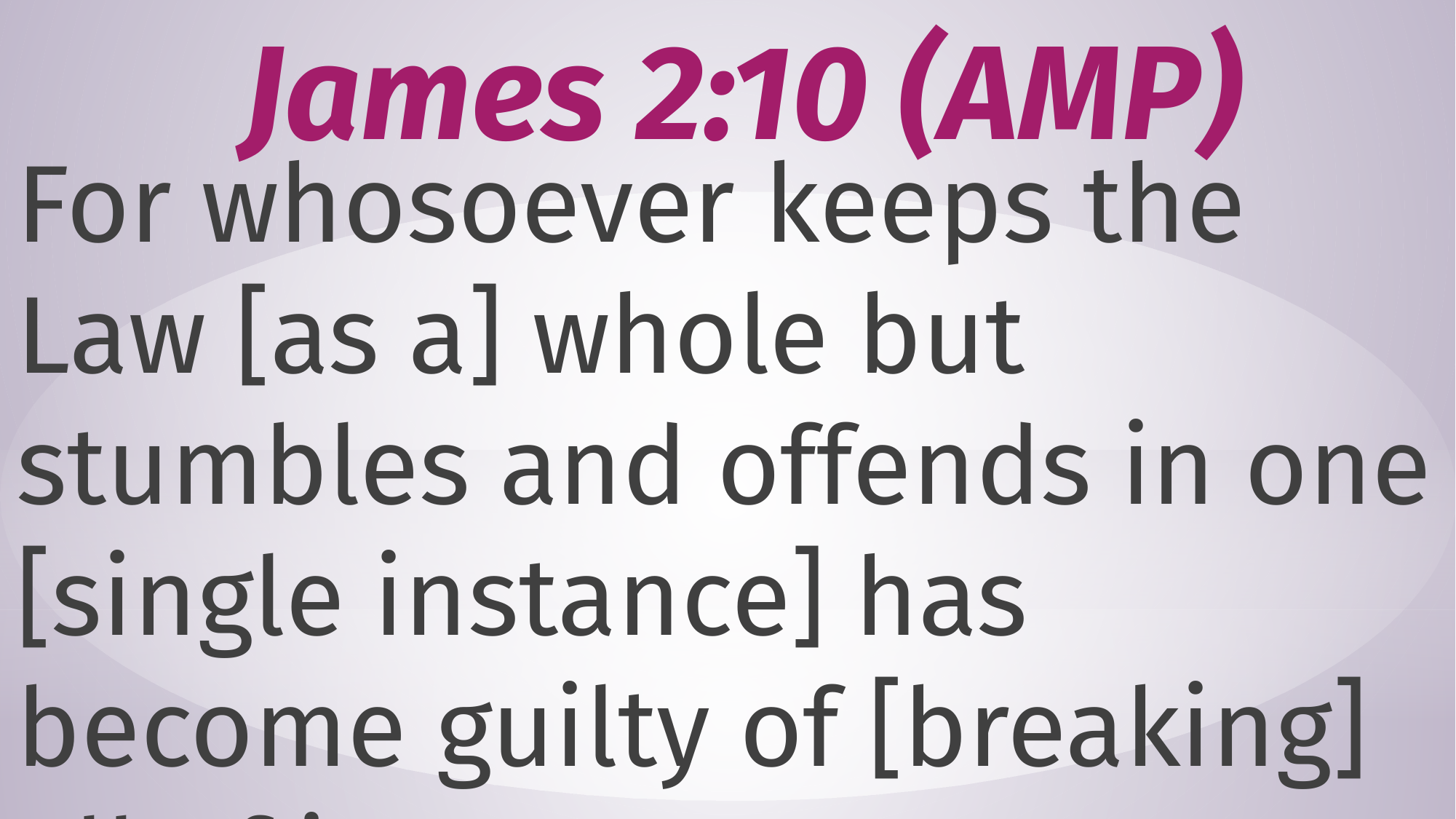

# James 2:10 (AMP)
For whosoever keeps the Law [as a] whole but stumbles and offends in one [single instance] has become guilty of [breaking] all of it.